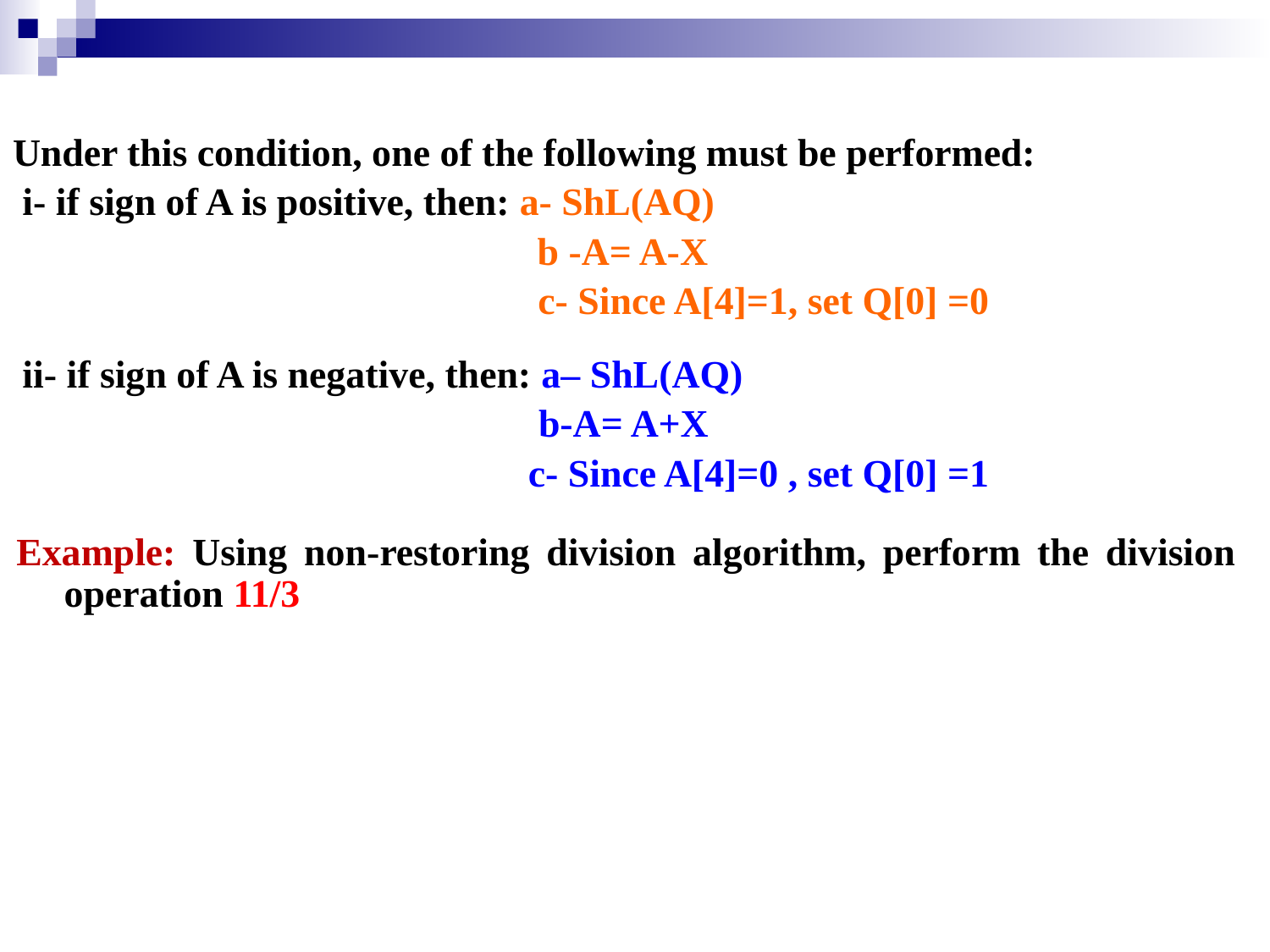

Under this condition, one of the following must be performed:
 i- if sign of A is positive, then: a- ShL(AQ)
b -A= A-X
                             c- Since A[4]=1, set Q[0] =0

 ii- if sign of A is negative, then: a– ShL(AQ)
                                                      b-A= A+X
                            c- Since A[4]=0 , set Q[0] =1

Example: Using non-restoring division algorithm, perform the division operation 11/3